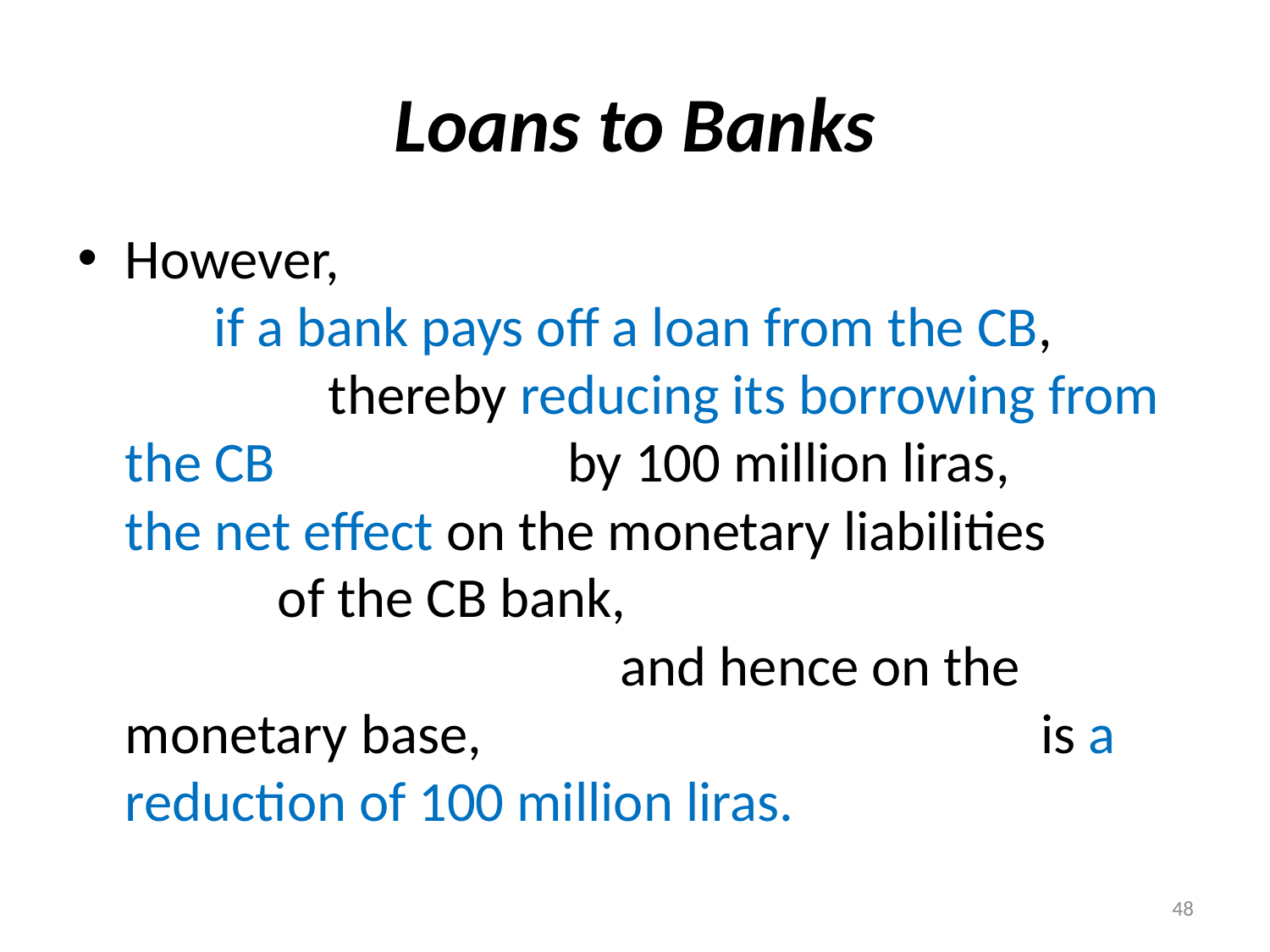

# Loans to Banks
However,                                                                           if a bank pays off a loan from the CB,                            thereby reducing its borrowing from the CB                       by 100 million liras,
	the net effect on the monetary liabilities                         of the CB bank,                                                                                     and hence on the monetary base,                                            is a reduction of 100 million liras.
48